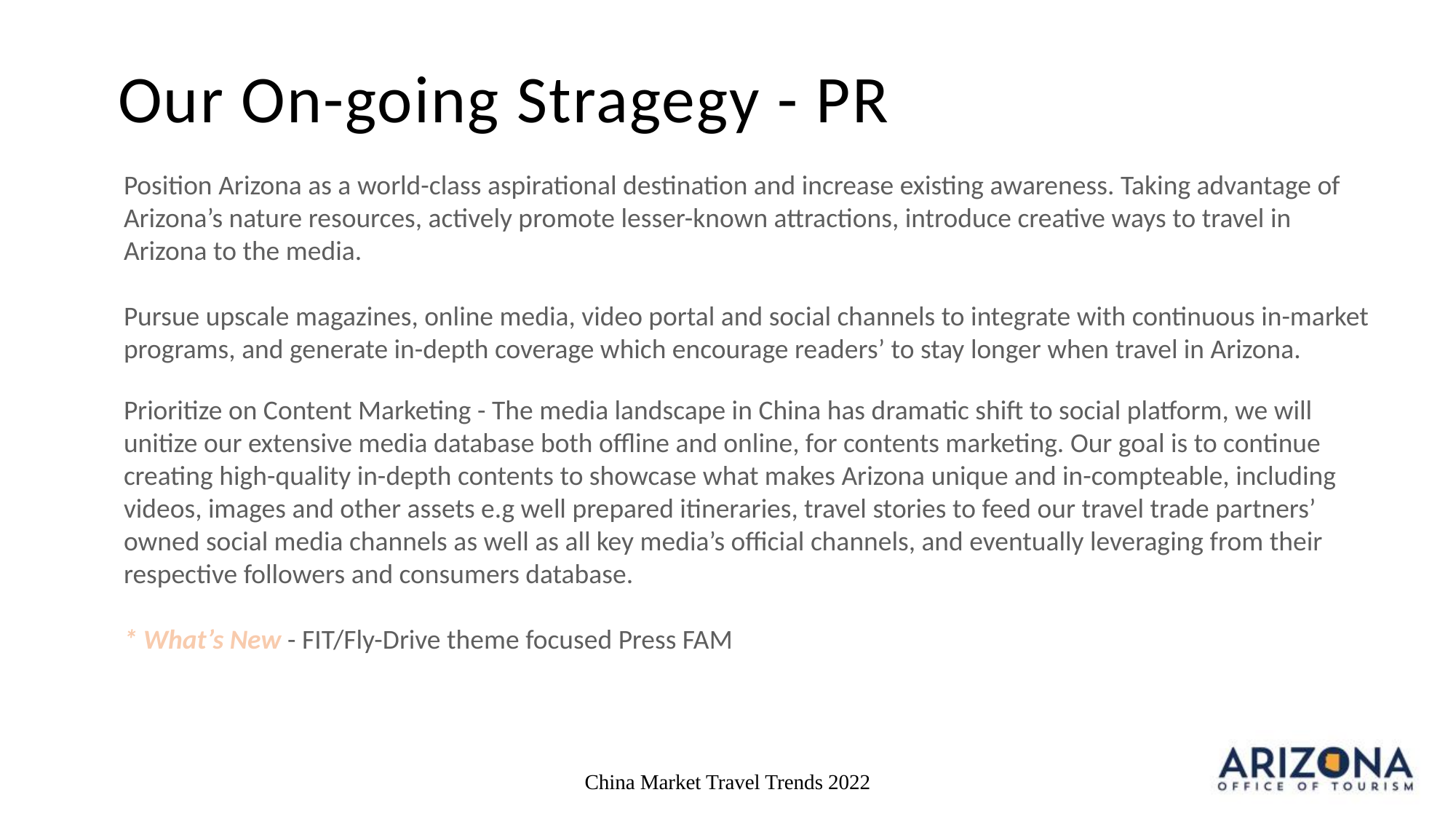

Our On-going Stragegy - PR
Position Arizona as a world-class aspirational destination and increase existing awareness. Taking advantage of
Arizona’s nature resources, actively promote lesser-known attractions, introduce creative ways to travel in
Arizona to the media.

Pursue upscale magazines, online media, video portal and social channels to integrate with continuous in-market
programs, and generate in-depth coverage which encourage readers’ to stay longer when travel in Arizona.

Prioritize on Content Marketing - The media landscape in China has dramatic shift to social platform, we will
unitize our extensive media database both offline and online, for contents marketing. Our goal is to continue
creating high-quality in-depth contents to showcase what makes Arizona unique and in-compteable, including
videos, images and other assets e.g well prepared itineraries, travel stories to feed our travel trade partners’
owned social media channels as well as all key media’s official channels, and eventually leveraging from their
respective followers and consumers database.

* What’s New - FIT/Fly-Drive theme focused Press FAM
China Market Travel Trends 2022